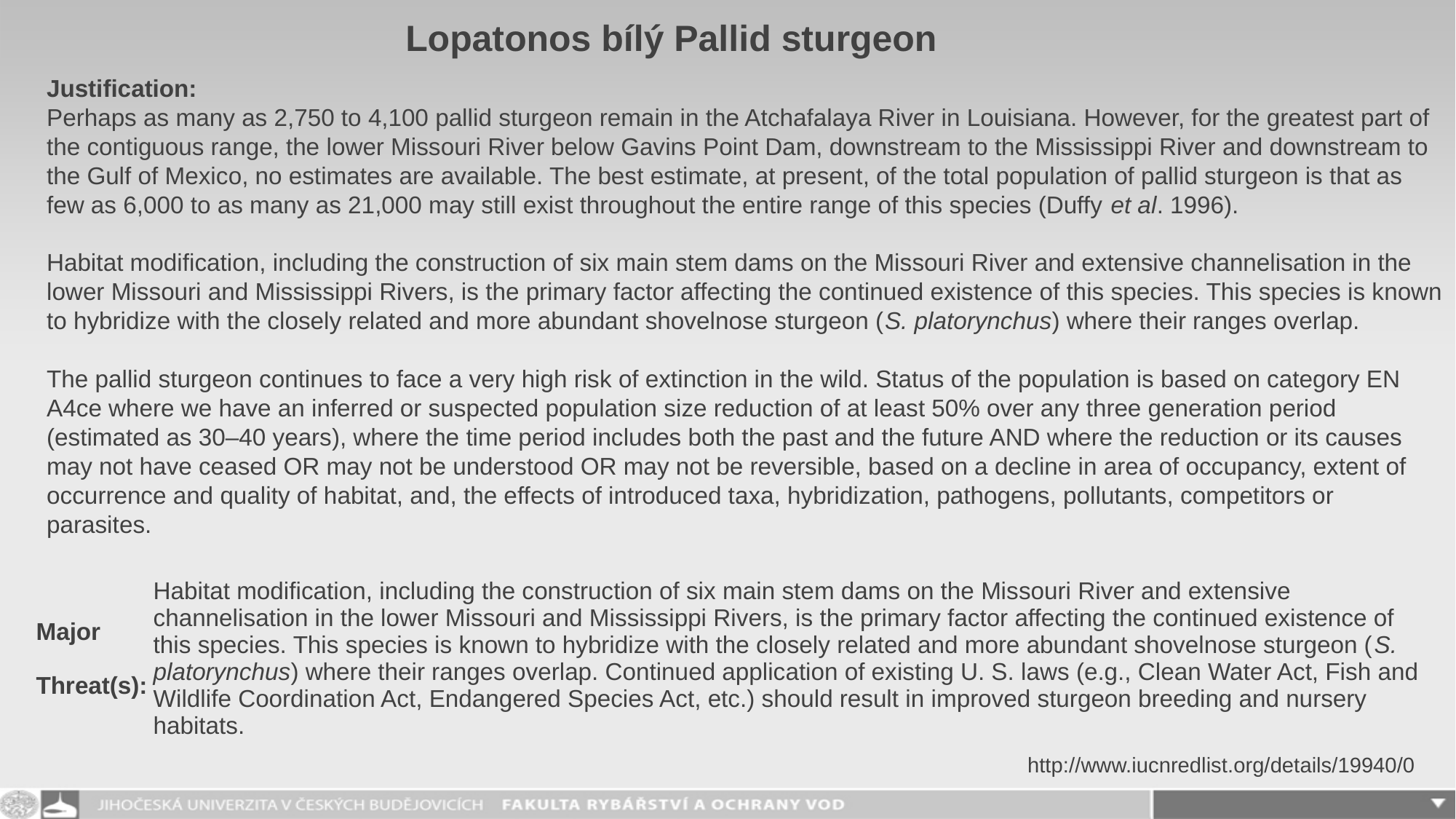

Lopatonos bílý Pallid sturgeon
Justification:
Perhaps as many as 2,750 to 4,100 pallid sturgeon remain in the Atchafalaya River in Louisiana. However, for the greatest part of the contiguous range, the lower Missouri River below Gavins Point Dam, downstream to the Mississippi River and downstream to the Gulf of Mexico, no estimates are available. The best estimate, at present, of the total population of pallid sturgeon is that as few as 6,000 to as many as 21,000 may still exist throughout the entire range of this species (Duffy et al. 1996).
Habitat modification, including the construction of six main stem dams on the Missouri River and extensive channelisation in the lower Missouri and Mississippi Rivers, is the primary factor affecting the continued existence of this species. This species is known to hybridize with the closely related and more abundant shovelnose sturgeon (S. platorynchus) where their ranges overlap.
The pallid sturgeon continues to face a very high risk of extinction in the wild. Status of the population is based on category EN A4ce where we have an inferred or suspected population size reduction of at least 50% over any three generation period (estimated as 30–40 years), where the time period includes both the past and the future AND where the reduction or its causes may not have ceased OR may not be understood OR may not be reversible, based on a decline in area of occupancy, extent of occurrence and quality of habitat, and, the effects of introduced taxa, hybridization, pathogens, pollutants, competitors or parasites.

| Major Threat(s): | Habitat modification, including the construction of six main stem dams on the Missouri River and extensive channelisation in the lower Missouri and Mississippi Rivers, is the primary factor affecting the continued existence of this species. This species is known to hybridize with the closely related and more abundant shovelnose sturgeon (S. platorynchus) where their ranges overlap. Continued application of existing U. S. laws (e.g., Clean Water Act, Fish and Wildlife Coordination Act, Endangered Species Act, etc.) should result in improved sturgeon breeding and nursery habitats. |
| --- | --- |
http://www.iucnredlist.org/details/19940/0